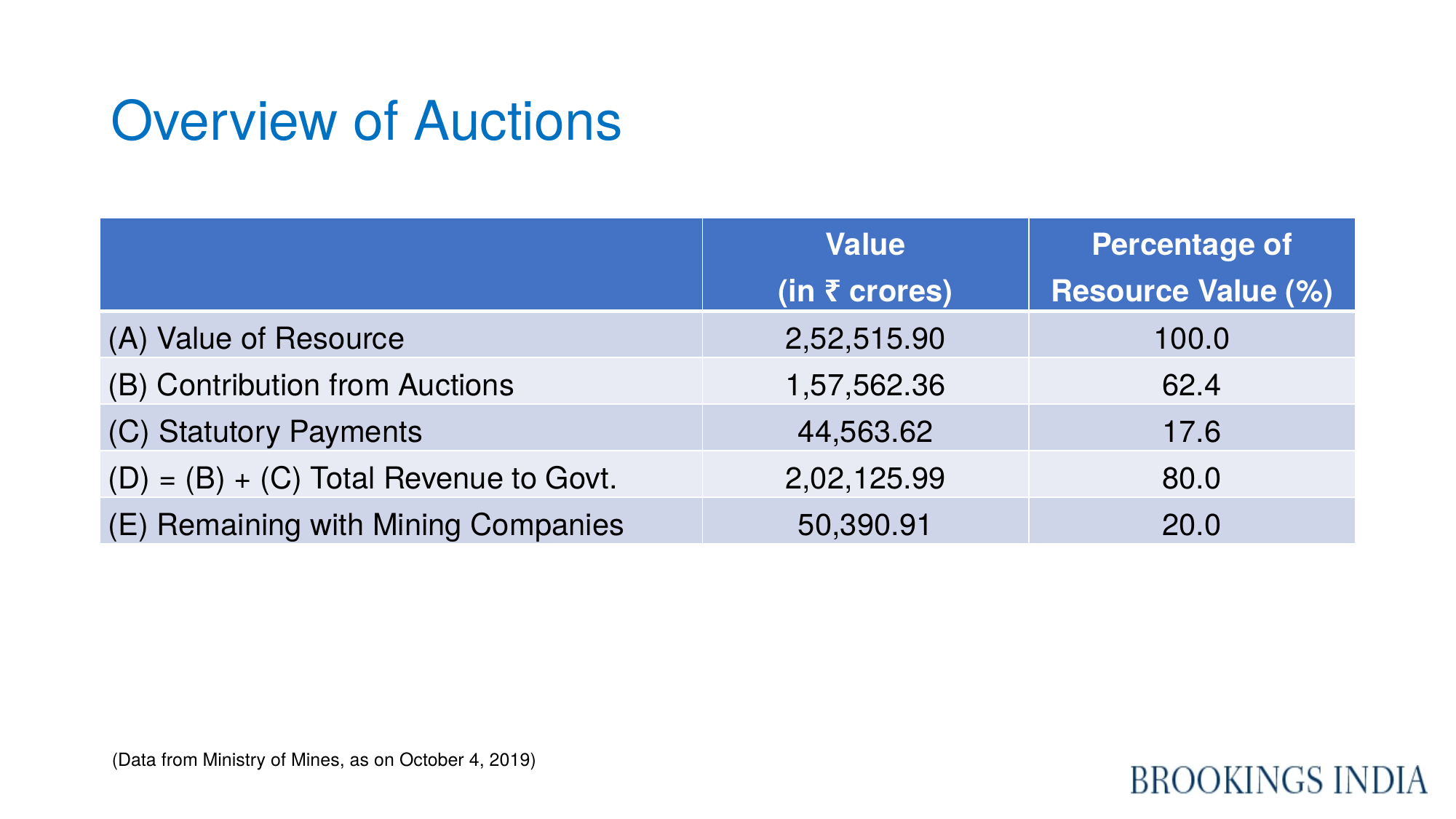

# Overview of Auctions
|  | Value (in ₹ crores) | Percentage of Resource Value (%) |
| --- | --- | --- |
| (A) Value of Resource | 2,52,515.90 | 100.0 |
| (B) Contribution from Auctions | 1,57,562.36 | 62.4 |
| (C) Statutory Payments | 44,563.62 | 17.6 |
| (D) = (B) + (C) Total Revenue to Govt. | 2,02,125.99 | 80.0 |
| (E) Remaining with Mining Companies | 50,390.91 | 20.0 |
(Data from Ministry of Mines, as on October 4, 2019)